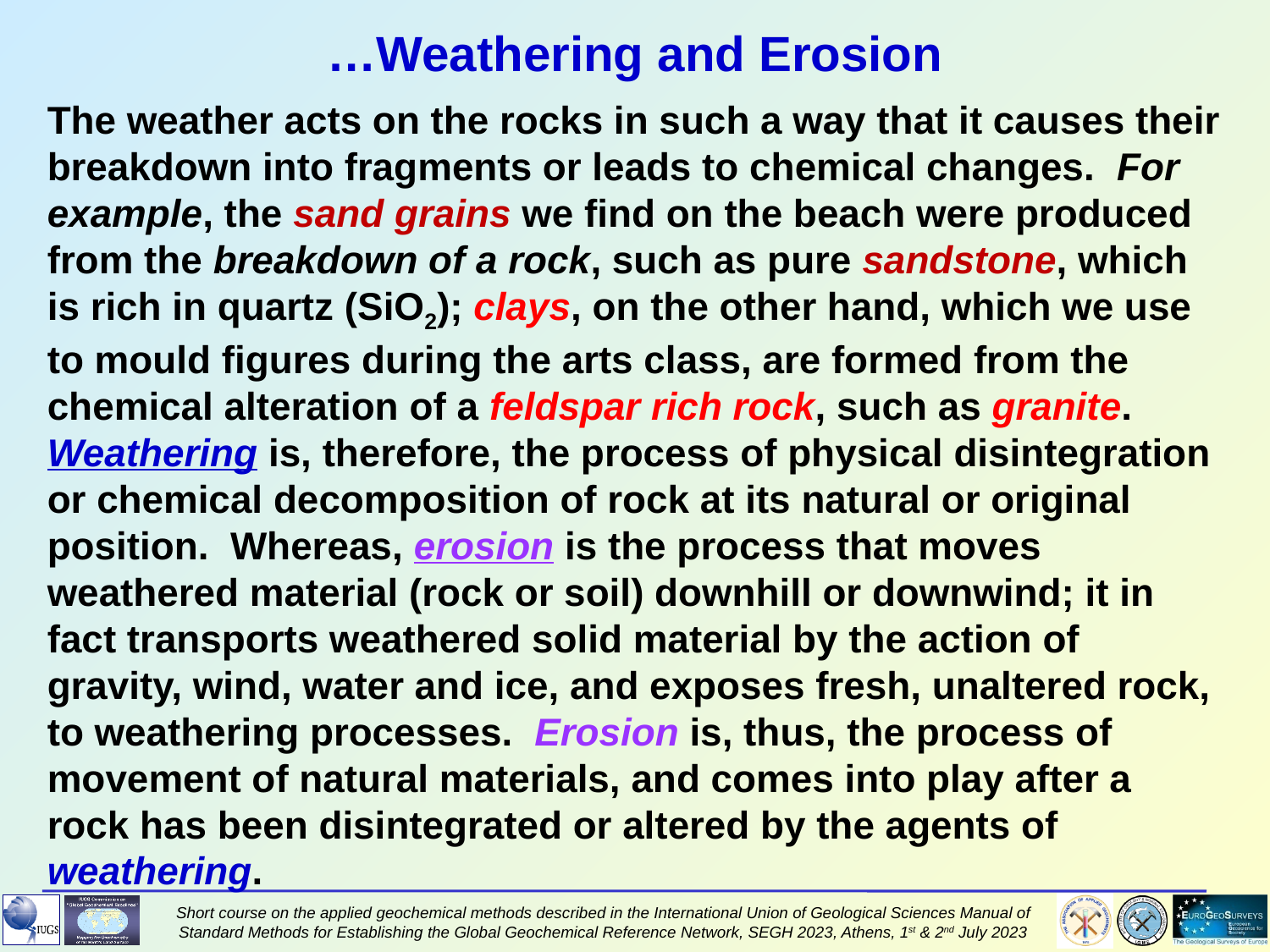

…Weathering and Erosion
The weather acts on the rocks in such a way that it causes their breakdown into fragments or leads to chemical changes.  For example, the sand grains we find on the beach were produced from the breakdown of a rock, such as pure sandstone, which is rich in quartz (SiO2); clays, on the other hand, which we use to mould figures during the arts class, are formed from the chemical alteration of a feldspar rich rock, such as granite.  Weathering is, therefore, the process of physical disintegration or chemical decomposition of rock at its natural or original position.  Whereas, erosion is the process that moves weathered material (rock or soil) downhill or downwind; it in fact transports weathered solid material by the action of gravity, wind, water and ice, and exposes fresh, unaltered rock, to weathering processes.  Erosion is, thus, the process of movement of natural materials, and comes into play after a rock has been disintegrated or altered by the agents of weathering.